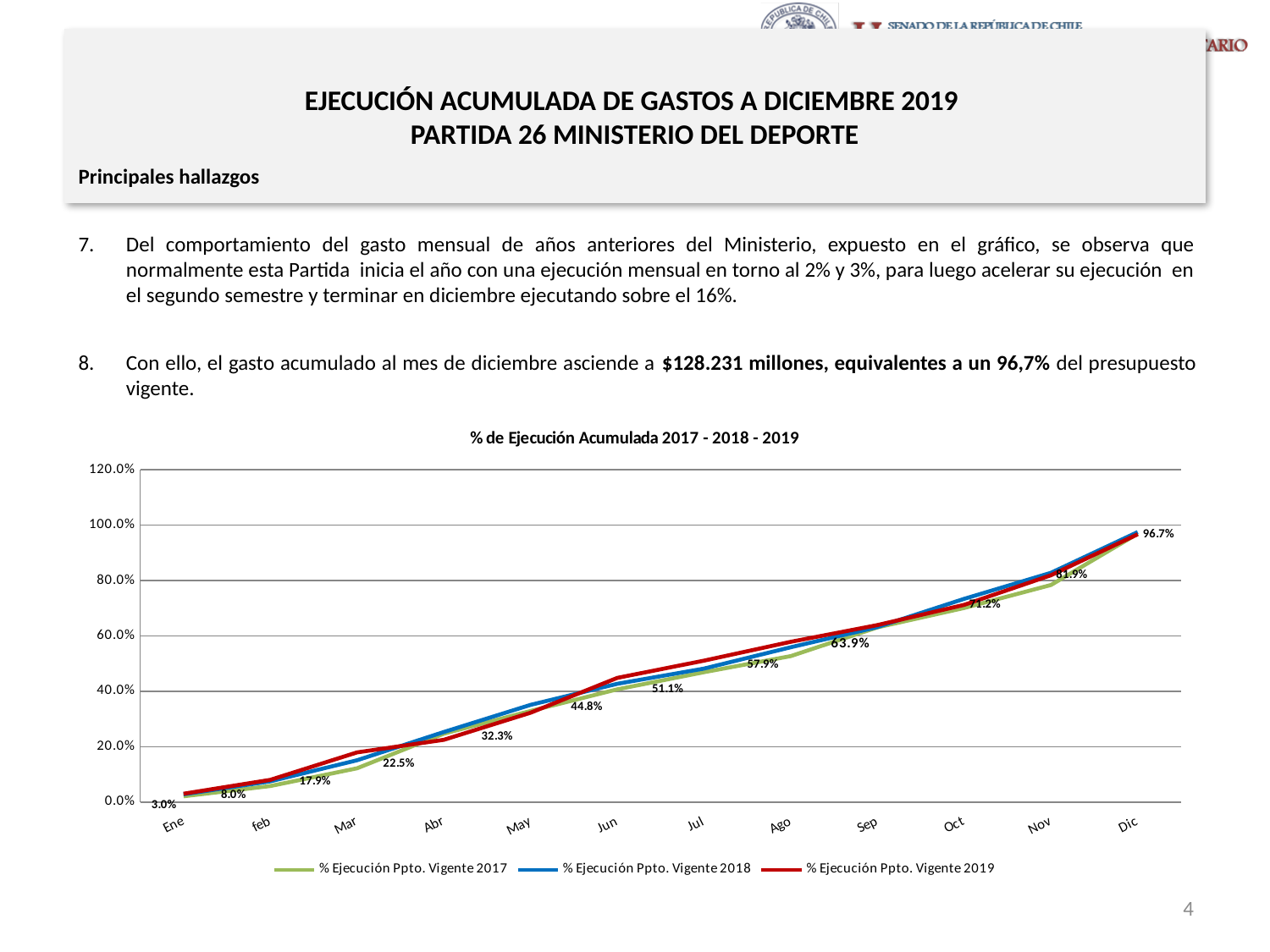

# EJECUCIÓN ACUMULADA DE GASTOS A DICIEMBRE 2019 PARTIDA 26 MINISTERIO DEL DEPORTE
Principales hallazgos
Del comportamiento del gasto mensual de años anteriores del Ministerio, expuesto en el gráfico, se observa que normalmente esta Partida  inicia el año con una ejecución mensual en torno al 2% y 3%, para luego acelerar su ejecución  en el segundo semestre y terminar en diciembre ejecutando sobre el 16%.
Con ello, el gasto acumulado al mes de diciembre asciende a $128.231 millones, equivalentes a un 96,7% del presupuesto vigente.

### Chart: % de Ejecución Acumulada 2017 - 2018 - 2019

| Category | % Ejecución Ppto. Vigente 2017 | % Ejecución Ppto. Vigente 2018 | % Ejecución Ppto. Vigente 2019 |
|---|---|---|---|
| Ene | 0.021 | 0.028 | 0.030195850253888556 |
| feb | 0.058 | 0.075 | 0.08039466431299942 |
| Mar | 0.122 | 0.151 | 0.17947162789991647 |
| Abr | 0.247 | 0.253 | 0.22477791814976306 |
| May | 0.329 | 0.351 | 0.32259609229017017 |
| Jun | 0.407 | 0.427 | 0.44829546172845164 |
| Jul | 0.469 | 0.482 | 0.5106086404870165 |
| Ago | 0.527 | 0.559 | 0.5787267842450226 |
| Sep | 0.631 | 0.632 | 0.6393156503935877 |
| Oct | 0.701 | 0.734 | 0.7123324958475857 |
| Nov | 0.784 | 0.828 | 0.8191612063386304 |
| Dic | 0.969 | 0.975 | 0.967066957481482 |
4